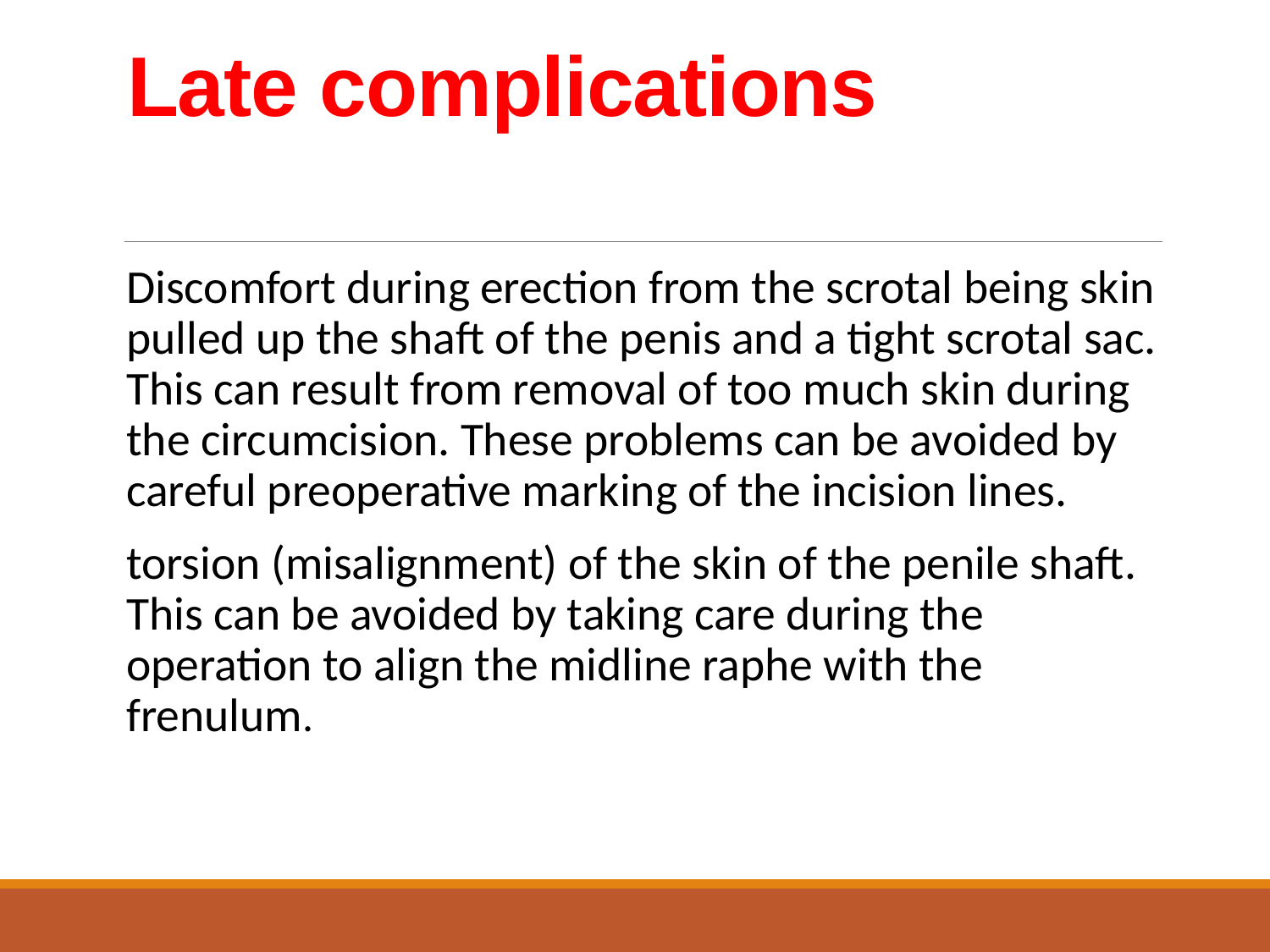

# Late complications
Discomfort during erection from the scrotal being skin pulled up the shaft of the penis and a tight scrotal sac. This can result from removal of too much skin during the circumcision. These problems can be avoided by careful preoperative marking of the incision lines.
torsion (misalignment) of the skin of the penile shaft. This can be avoided by taking care during the operation to align the midline raphe with the frenulum.